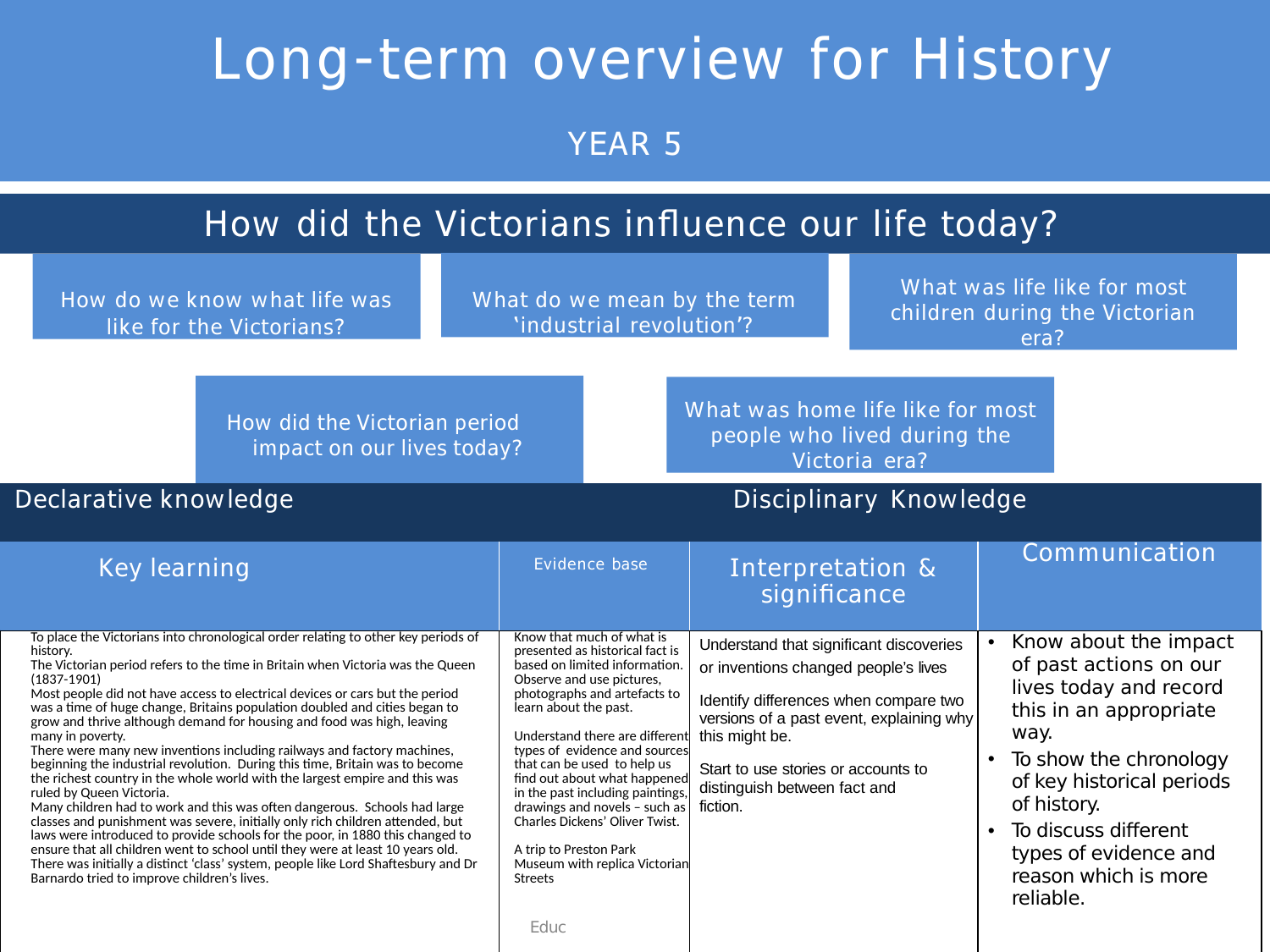

# Long-term overview for History
YEAR 5

How did the Victorians influence our life today?

What do we mean by the term
‘industrial revolution’?

How do we know what life was
like for the Victorians?
What was life like for most children during the Victorian era?

How did the Victorian period impact on our lives today?

What was home life like for most people who lived during the Victoria era?
| Declarative knowledge | Disciplinary Knowledge |  |  |
| --- | --- | --- | --- |
| Key learning | Evidence base | Interpretation & significance | Communication |
| To place the Victorians into chronological order relating to other key periods of history. The Victorian period refers to the time in Britain when Victoria was the Queen (1837-1901) Most people did not have access to electrical devices or cars but the period was a time of huge change, Britains population doubled and cities began to grow and thrive although demand for housing and food was high, leaving many in poverty. There were many new inventions including railways and factory machines, beginning the industrial revolution. During this time, Britain was to become the richest country in the whole world with the largest empire and this was ruled by Queen Victoria. Many children had to work and this was often dangerous. Schools had large classes and punishment was severe, initially only rich children attended, but laws were introduced to provide schools for the poor, in 1880 this changed to ensure that all children went to school until they were at least 10 years old. There was initially a distinct ‘class’ system, people like Lord Shaftesbury and Dr Barnardo tried to improve children’s lives. | Know that much of what is presented as historical fact is based on limited information. Observe and use pictures, photographs and artefacts to learn about the past. Understand there are different types of evidence and sources that can be used to help us find out about what happened in the past including paintings, drawings and novels – such as Charles Dickens’ Oliver Twist. A trip to Preston Park Museum with replica Victorian Streets | Understand that significant discoveries or inventions changed people’s lives Identify differences when compare two versions of a past event, explaining why this might be. Start to use stories or accounts to distinguish between fact and fiction. | Know about the impact of past actions on our lives today and record this in an appropriate way. To show the chronology of key historical periods of history. To discuss different types of evidence and reason which is more reliable. |

(c) Focus Educ
ation (UK) Ltd
8